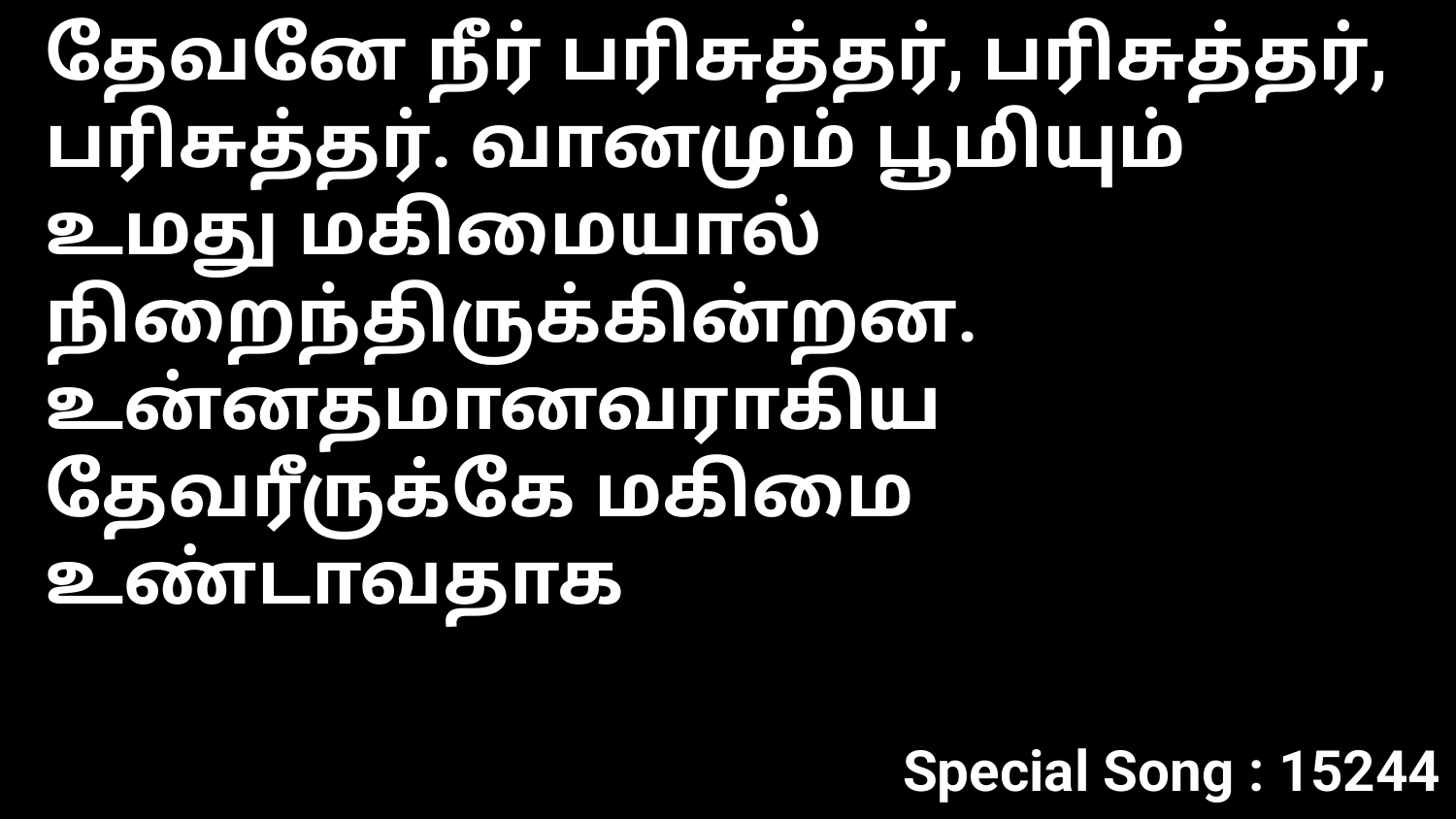

தேவனே நீர் பரிசுத்தர், பரிசுத்தர், பரிசுத்தர். வானமும் பூமியும் உமது மகிமையால் நிறைந்திருக்கின்றன. உன்னதமானவராகிய தேவரீருக்கே மகிமை உண்டாவதாக

Special Song : 15244